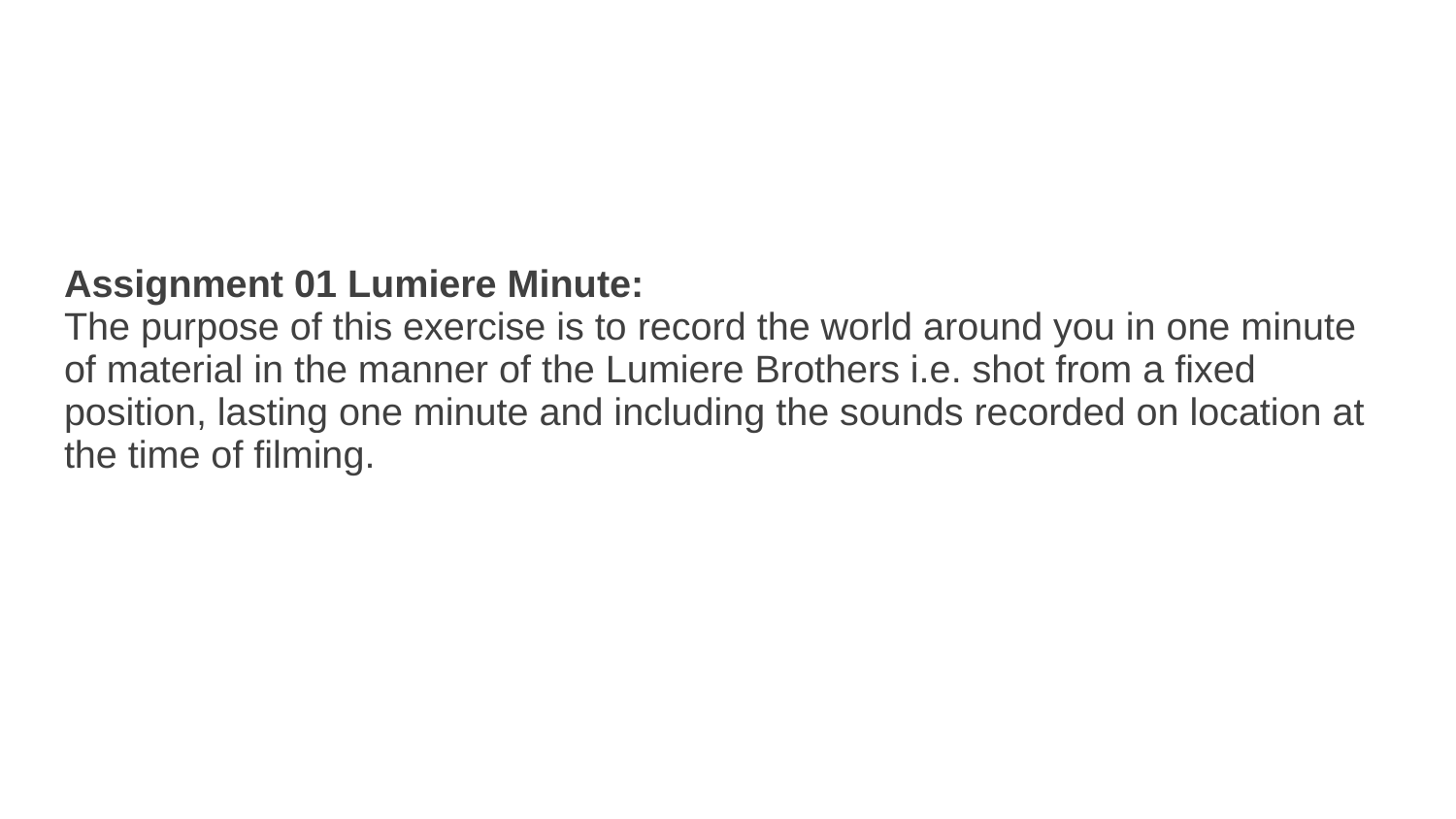

# Assignment 01 Lumiere Minute:
The purpose of this exercise is to record the world around you in one minute of material in the manner of the Lumiere Brothers i.e. shot from a fixed position, lasting one minute and including the sounds recorded on location at the time of filming.